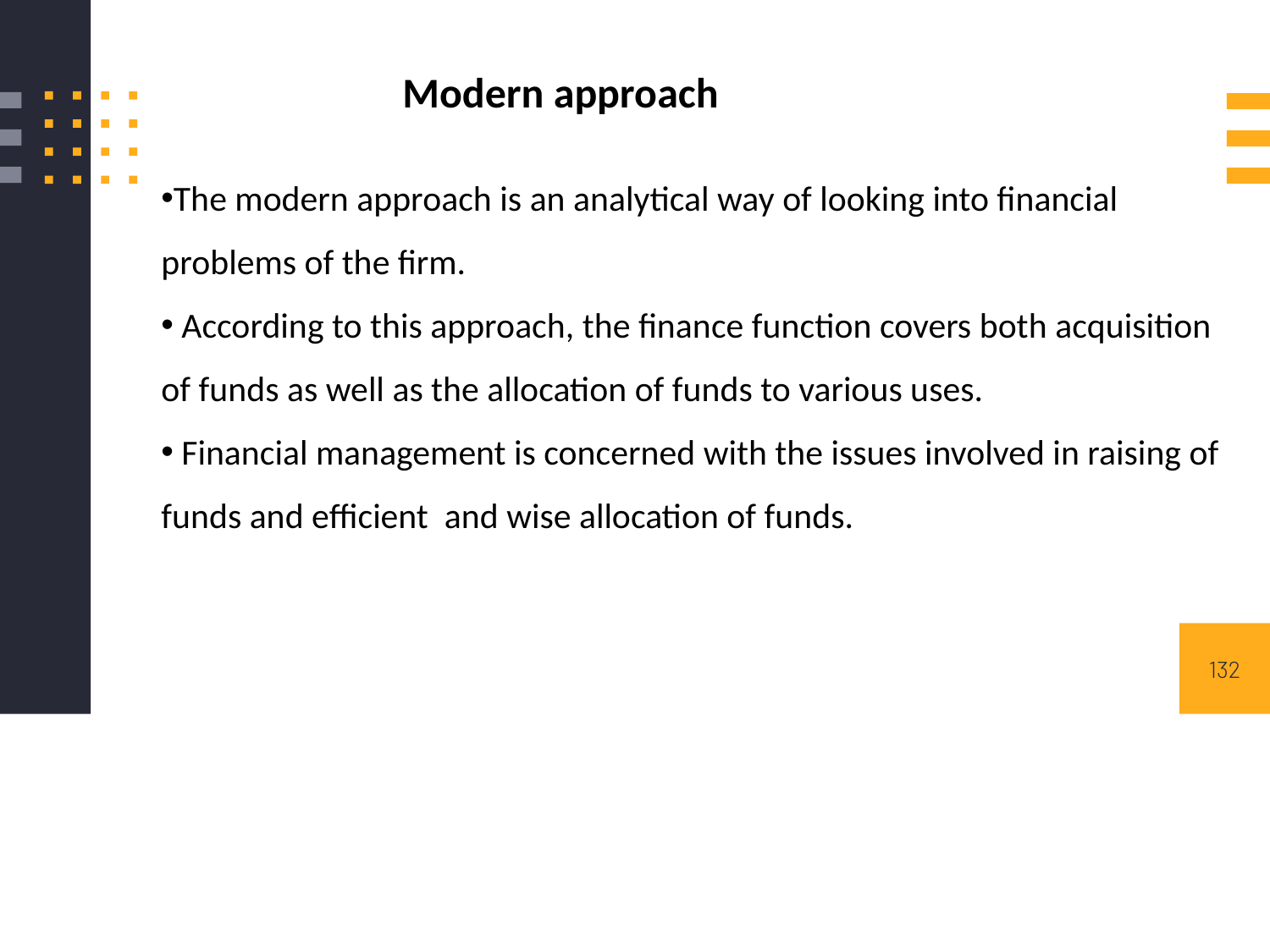

Modern approach
The modern approach is an analytical way of looking into financial problems of the firm.
 According to this approach, the finance function covers both acquisition of funds as well as the allocation of funds to various uses.
 Financial management is concerned with the issues involved in raising of funds and efficient  and wise allocation of funds.
132